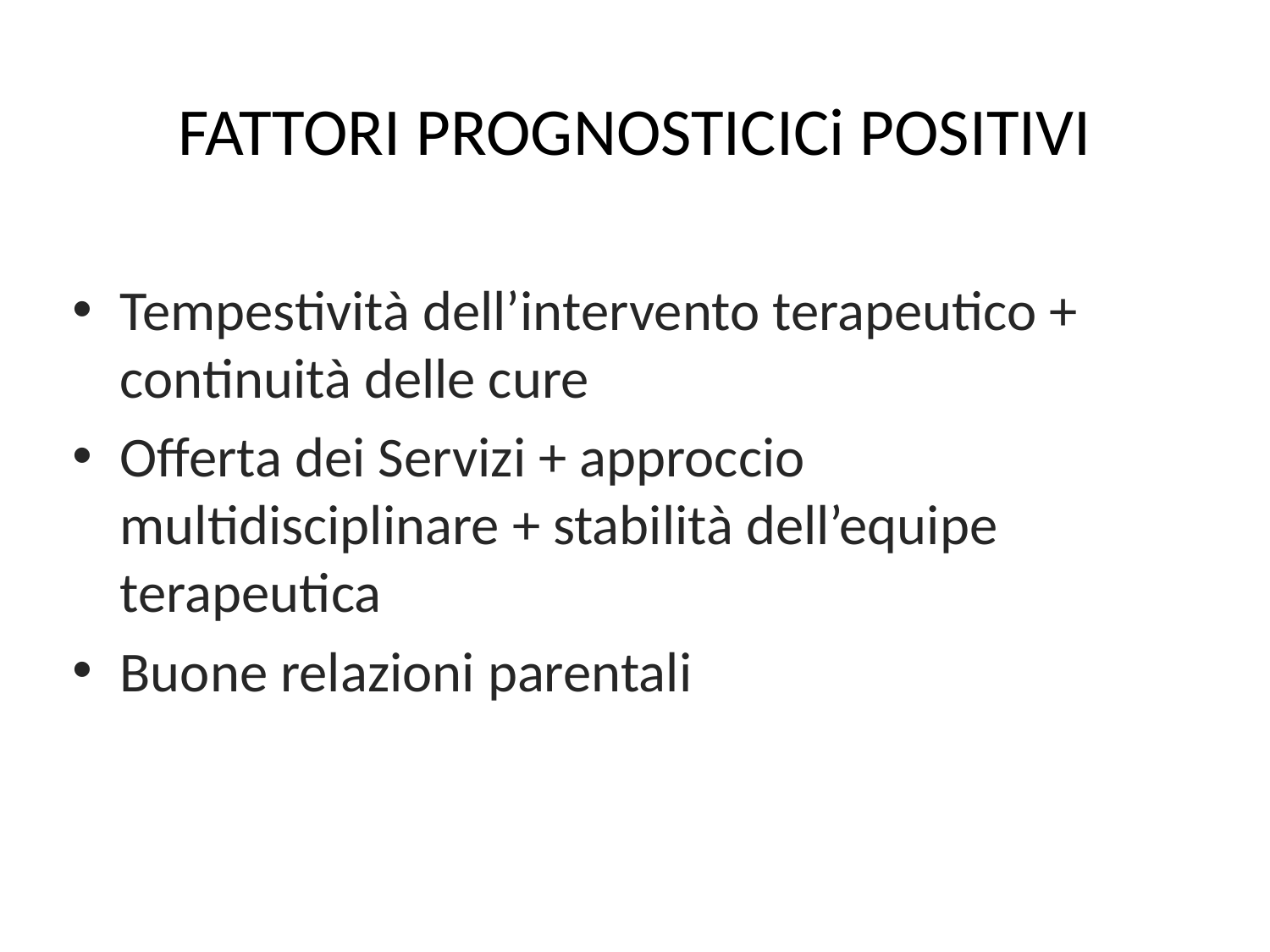

# FATTORI PROGNOSTICICi POSITIVI
Tempestività dell’intervento terapeutico + continuità delle cure
Offerta dei Servizi + approccio multidisciplinare + stabilità dell’equipe terapeutica
Buone relazioni parentali